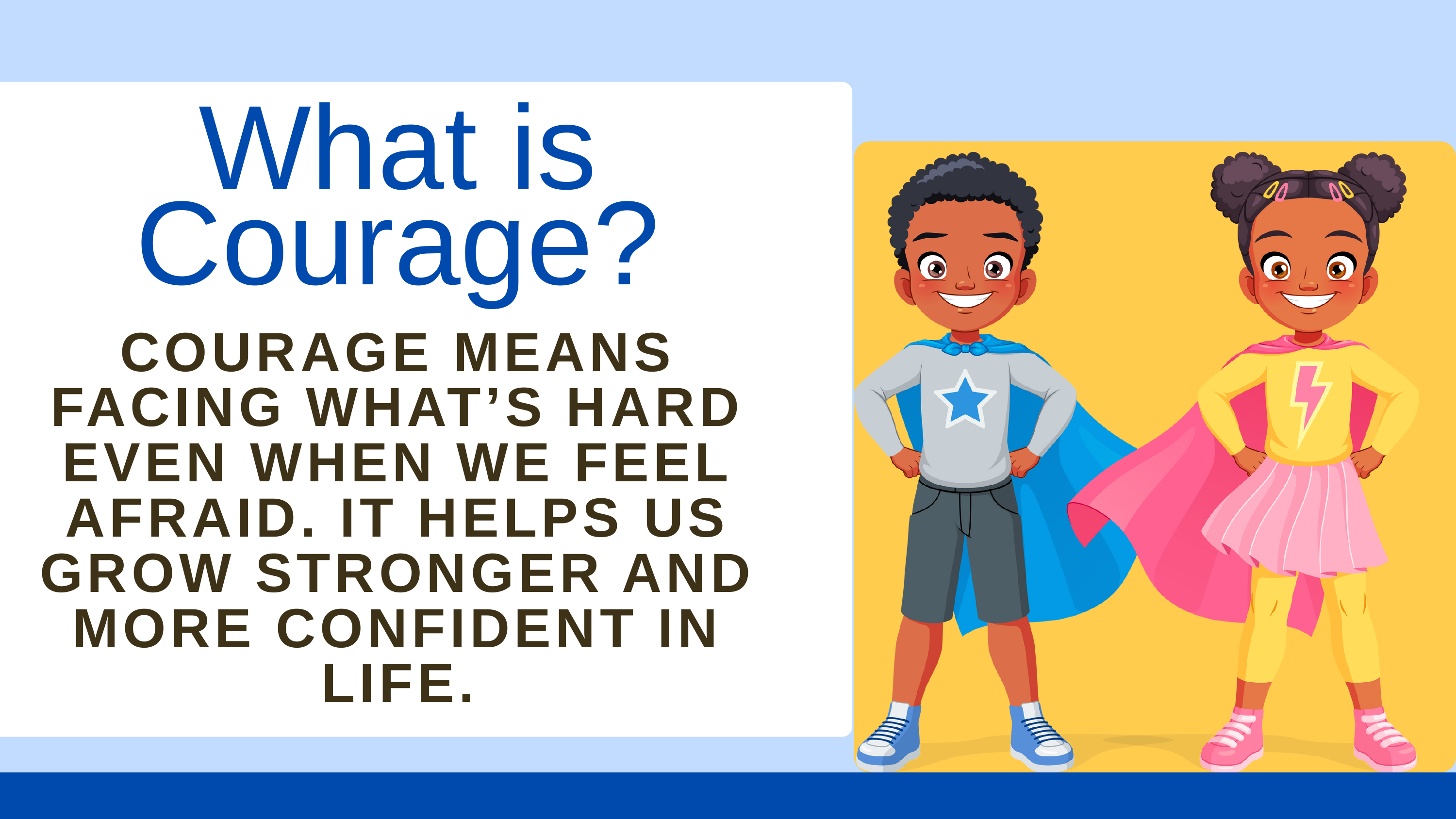

What is Courage?

COURAGE MEANS FACING WHAT’S HARD EVEN WHEN WE FEEL AFRAID. IT HELPS US GROW STRONGER AND MORE CONFIDENT IN LIFE.